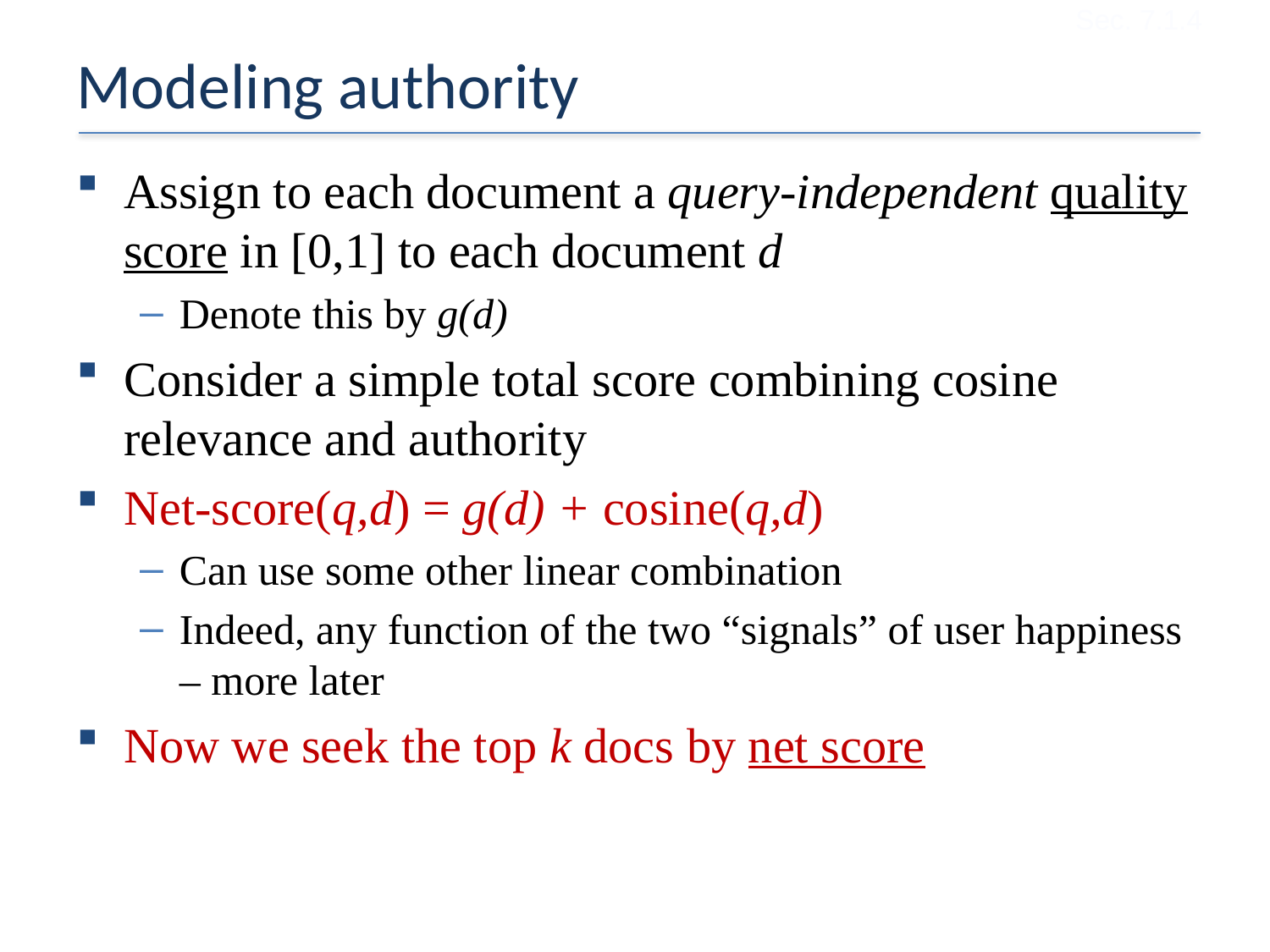

Sec. 7.1.4
# Modeling authority
Assign to each document a query-independent quality score in [0,1] to each document d
Denote this by g(d)
Consider a simple total score combining cosine relevance and authority
Net-score(q,d) = g(d) + cosine(q,d)
Can use some other linear combination
Indeed, any function of the two “signals” of user happiness – more later
Now we seek the top k docs by net score